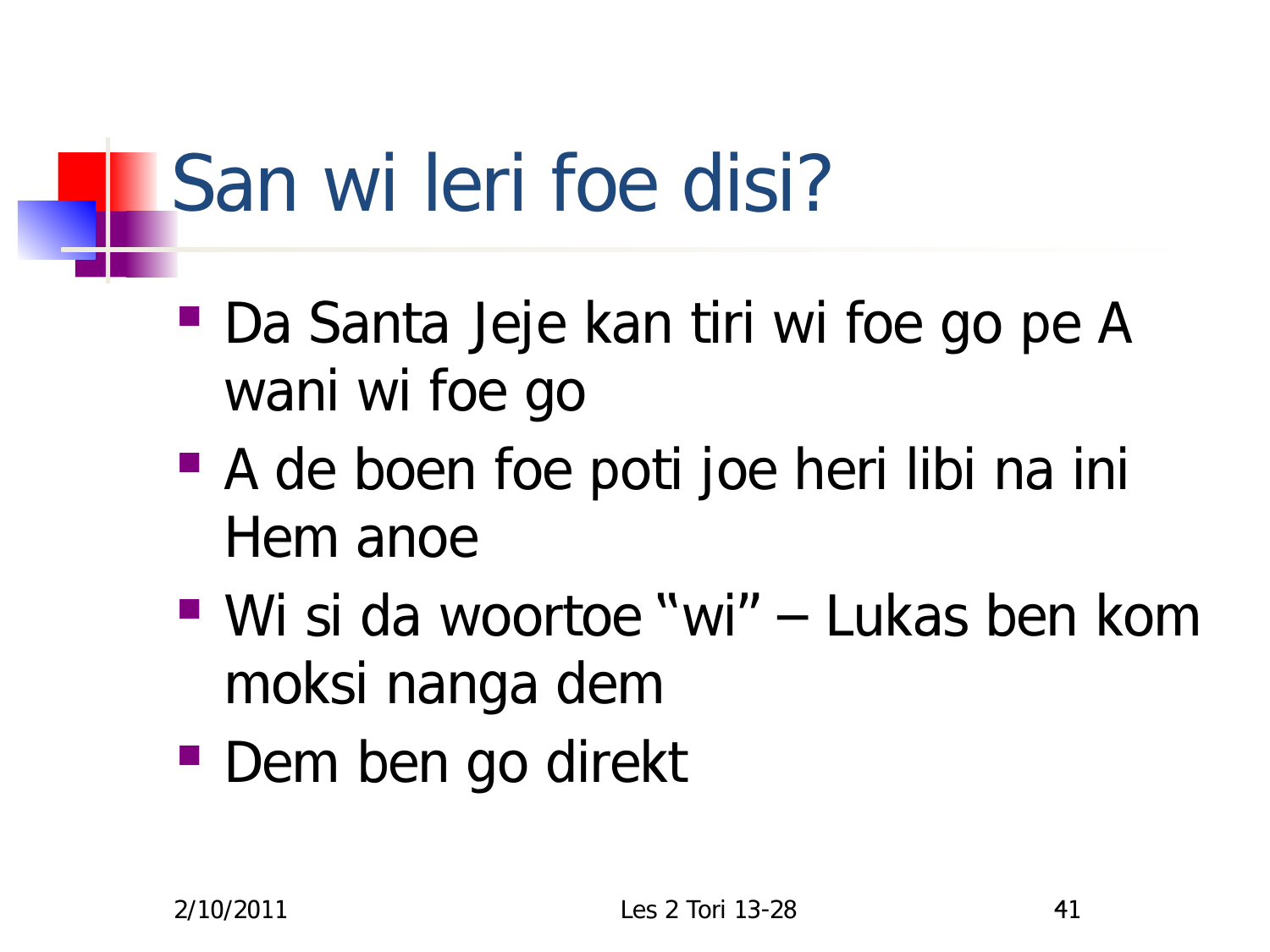

# San wi leri foe disi?
Da Santa Jeje kan tiri wi foe go pe A wani wi foe go
A de boen foe poti joe heri libi na ini Hem anoe
Wi si da woortoe “wi” – Lukas ben kom moksi nanga dem
Dem ben go direkt
2/10/2011
Les 2 Tori 13-28
41